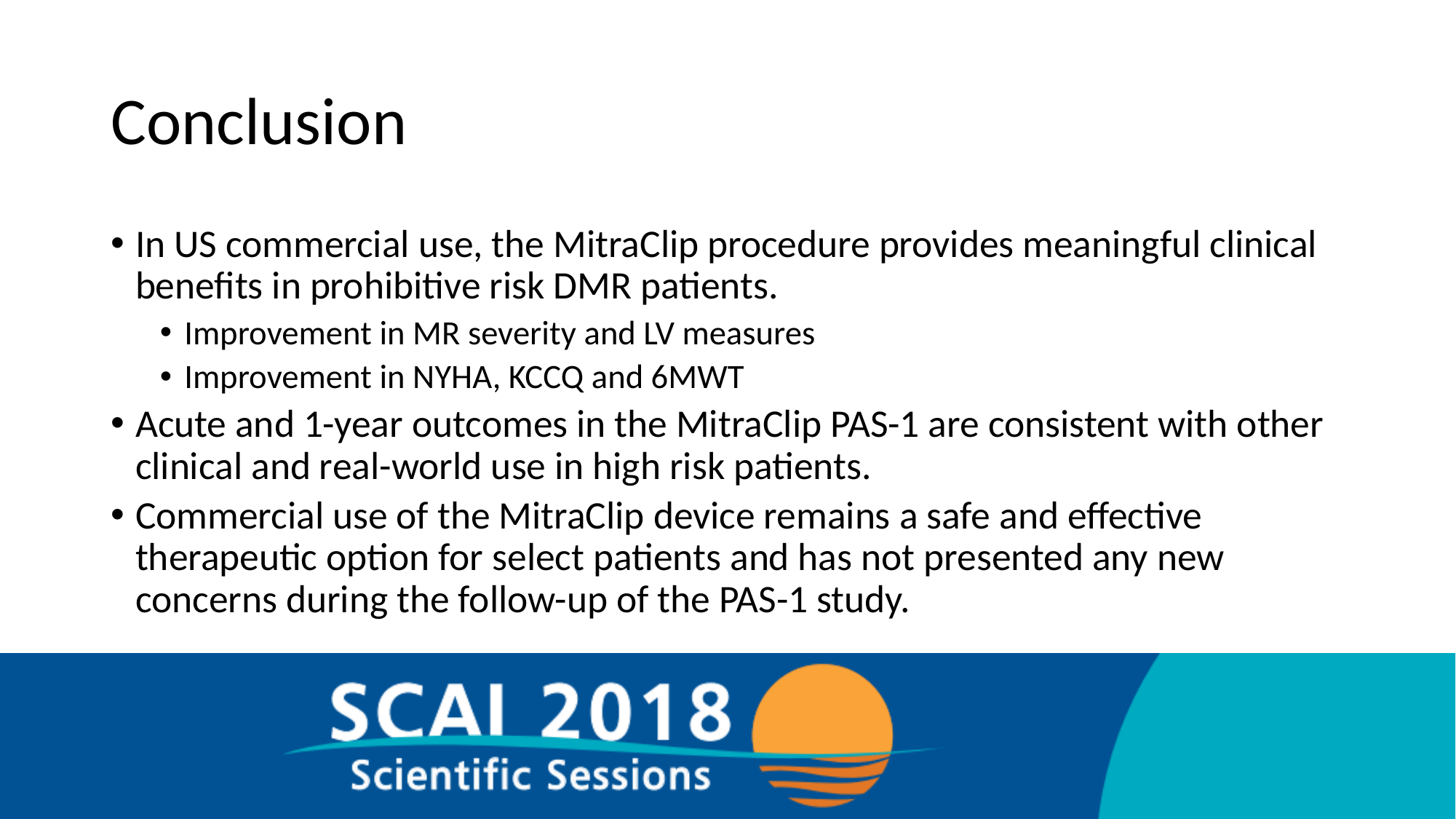

# Conclusion
In US commercial use, the MitraClip procedure provides meaningful clinical benefits in prohibitive risk DMR patients.
Improvement in MR severity and LV measures
Improvement in NYHA, KCCQ and 6MWT
Acute and 1-year outcomes in the MitraClip PAS-1 are consistent with other clinical and real-world use in high risk patients.
Commercial use of the MitraClip device remains a safe and effective therapeutic option for select patients and has not presented any new concerns during the follow-up of the PAS-1 study.